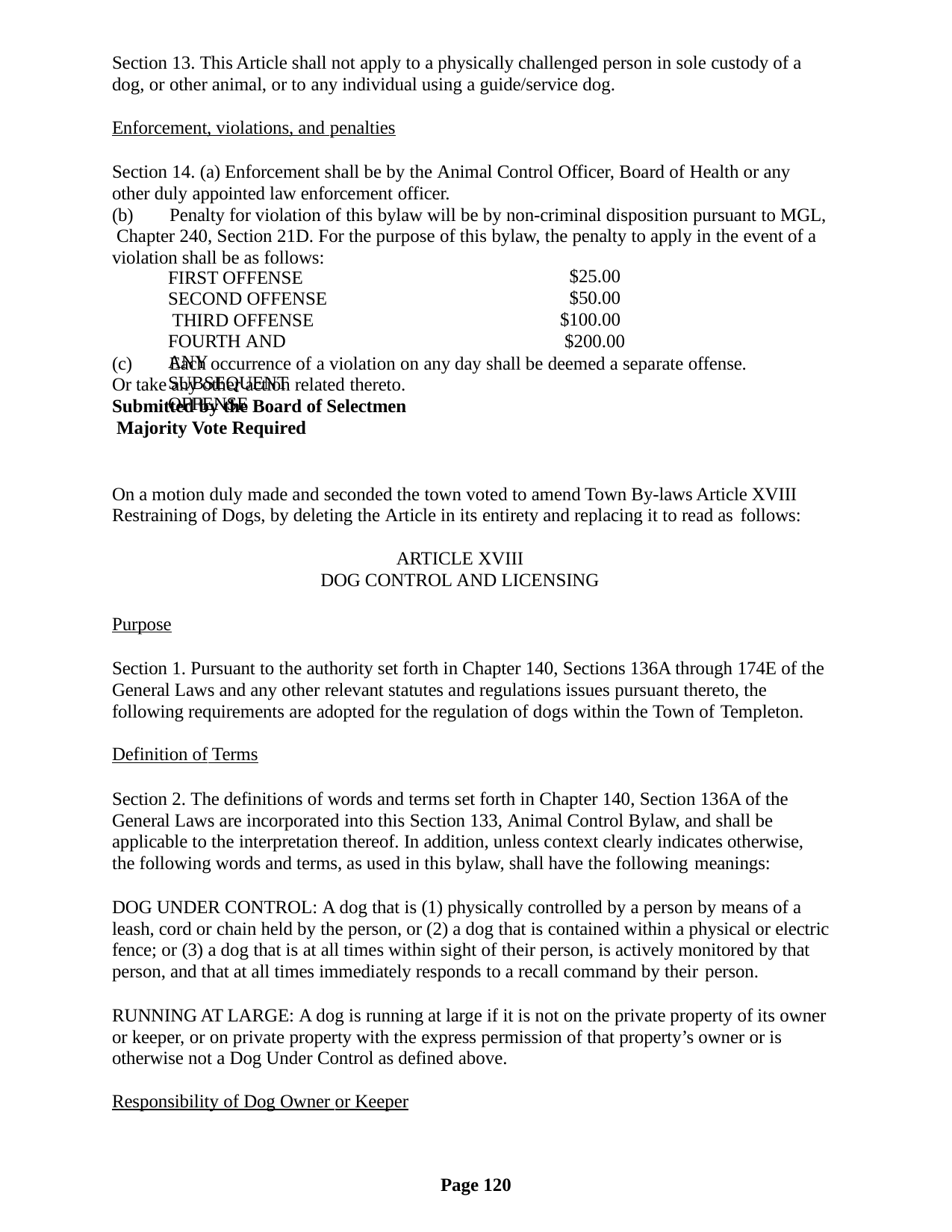

Section 13. This Article shall not apply to a physically challenged person in sole custody of a  dog, or other animal, or to any individual using a guide/service dog.

Enforcement, violations, and penalties

Section 14. (a) Enforcement shall be by the Animal Control Officer, Board of Health or any  other duly appointed law enforcement officer.
(b)	Penalty for violation of this bylaw will be by non-criminal disposition pursuant to MGL,  Chapter 240, Section 21D. For the purpose of this bylaw, the penalty to apply in the event of a  violation shall be as follows:
FIRST OFFENSE  SECOND OFFENSE  THIRD OFFENSE
FOURTH AND ANY SUBSEQUENT OFFENSE
$25.00
$50.00
$100.00
$200.00
(c)	Each occurrence of a violation on any day shall be deemed a separate offense.  Or take any other action related thereto.
Submitted by the Board of Selectmen  Majority Vote Required

On a motion duly made and seconded the town voted to amend Town By-laws Article XVIII  Restraining of Dogs, by deleting the Article in its entirety and replacing it to read as follows:

ARTICLE XVIII
DOG CONTROL AND LICENSING

Purpose

Section 1. Pursuant to the authority set forth in Chapter 140, Sections 136A through 174E of the  General Laws and any other relevant statutes and regulations issues pursuant thereto, the  following requirements are adopted for the regulation of dogs within the Town of Templeton.

Definition of Terms

Section 2. The definitions of words and terms set forth in Chapter 140, Section 136A of the  General Laws are incorporated into this Section 133, Animal Control Bylaw, and shall be  applicable to the interpretation thereof. In addition, unless context clearly indicates otherwise,  the following words and terms, as used in this bylaw, shall have the following meanings:

DOG UNDER CONTROL: A dog that is (1) physically controlled by a person by means of a  leash, cord or chain held by the person, or (2) a dog that is contained within a physical or electric  fence; or (3) a dog that is at all times within sight of their person, is actively monitored by that  person, and that at all times immediately responds to a recall command by their person.

RUNNING AT LARGE: A dog is running at large if it is not on the private property of its owner  or keeper, or on private property with the express permission of that property’s owner or is  otherwise not a Dog Under Control as defined above.

Responsibility of Dog Owner or Keeper
Page 120